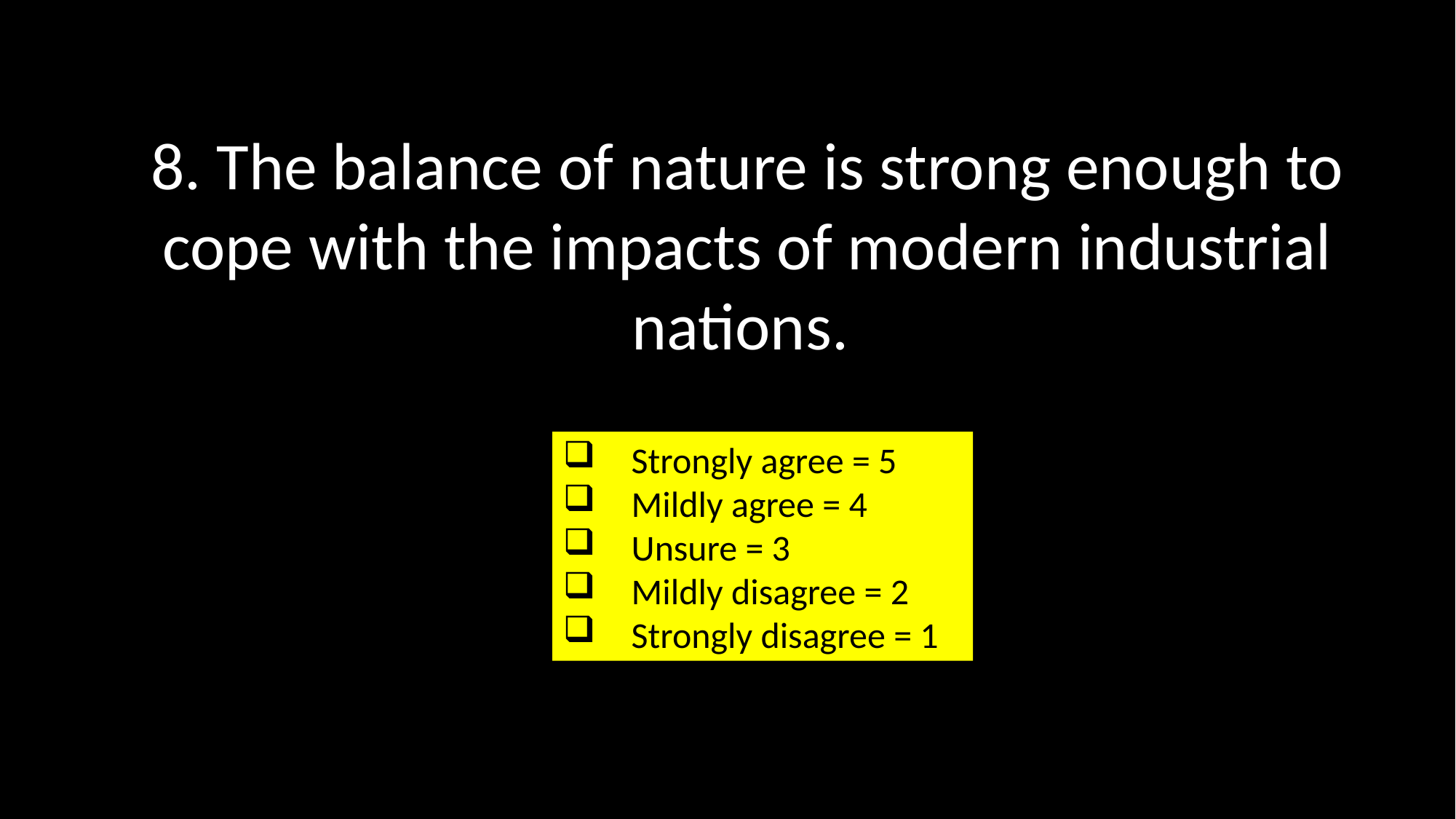

8. The balance of nature is strong enough to cope with the impacts of modern industrial nations.
Strongly agree = 5
Mildly agree = 4
Unsure = 3
Mildly disagree = 2
Strongly disagree = 1